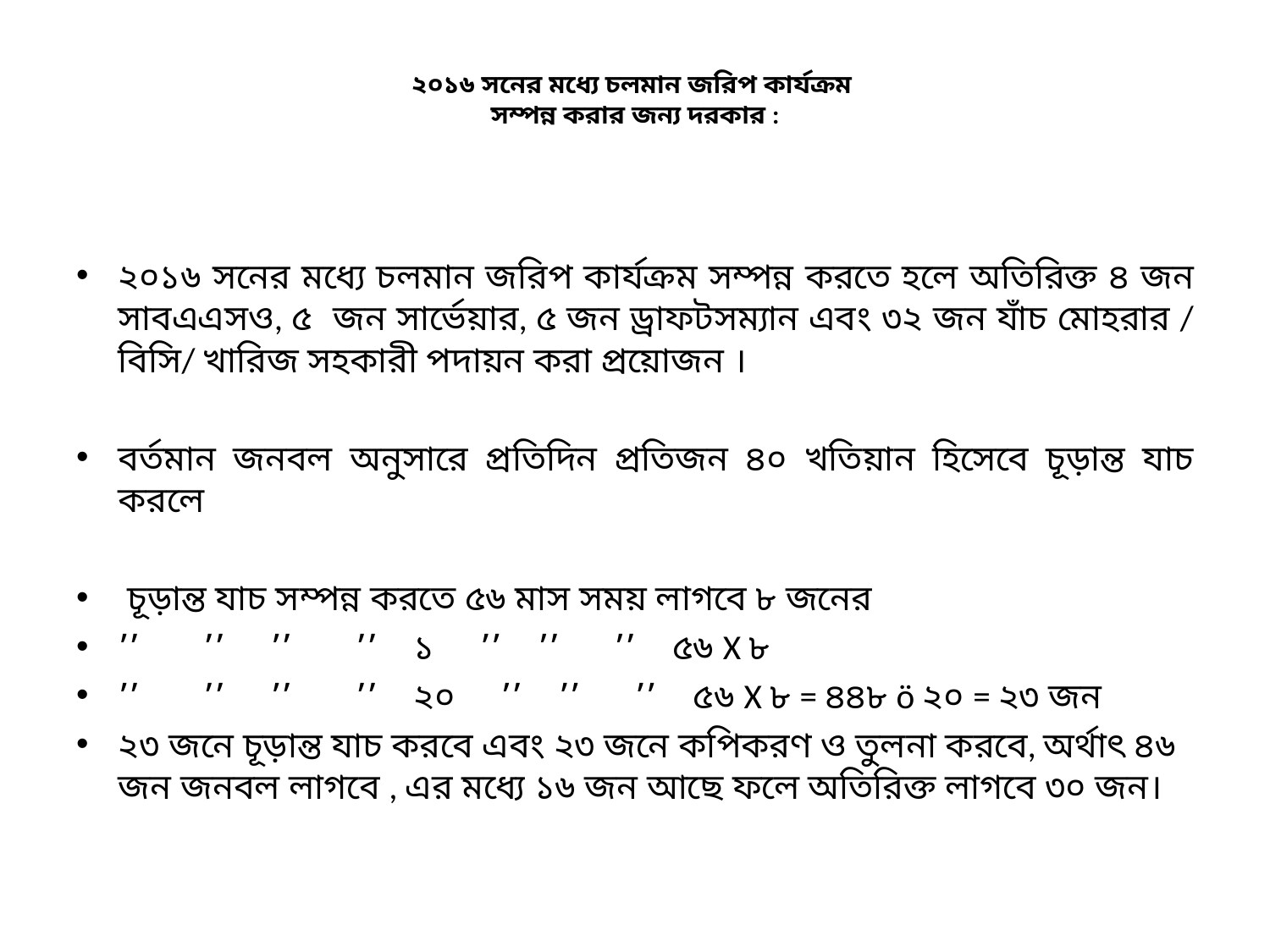

# ২০১৬ সনের মধ্যে চলমান জরিপ কার্যক্রম সম্পন্ন করার জন্য দরকার :

২০১৬ সনের মধ্যে চলমান জরিপ কার্যক্রম সম্পন্ন করতে হলে অতিরিক্ত ৪ জন সাবএএসও, ৫  জন সার্ভেয়ার, ৫ জন ড্রাফটসম্যান এবং ৩২ জন যাঁচ মোহরার / বিসি/ খারিজ সহকারী পদায়ন করা প্রয়োজন ।

বর্তমান জনবল অনুসারে প্রতিদিন প্রতিজন ৪০ খতিয়ান হিসেবে চূড়ান্ত যাচ করলে

 চূড়ান্ত যাচ সম্পন্ন করতে ৫৬ মাস সময় লাগবে ৮ জনের
’’       ’’     ’’       ’’    ১     ’’    ’’      ’’    ৫৬ X ৮
’’       ’’     ’’       ’’    ২০     ’’    ’’      ’’    ৫৬ X ৮ = ৪৪৮ ö ২০ = ২৩ জন
২৩ জনে চূড়ান্ত যাচ করবে এবং ২৩ জনে কপিকরণ ও তুলনা করবে, অর্থাৎ ৪৬ জন জনবল লাগবে , এর মধ্যে ১৬ জন আছে ফলে অতিরিক্ত লাগবে ৩০ জন।